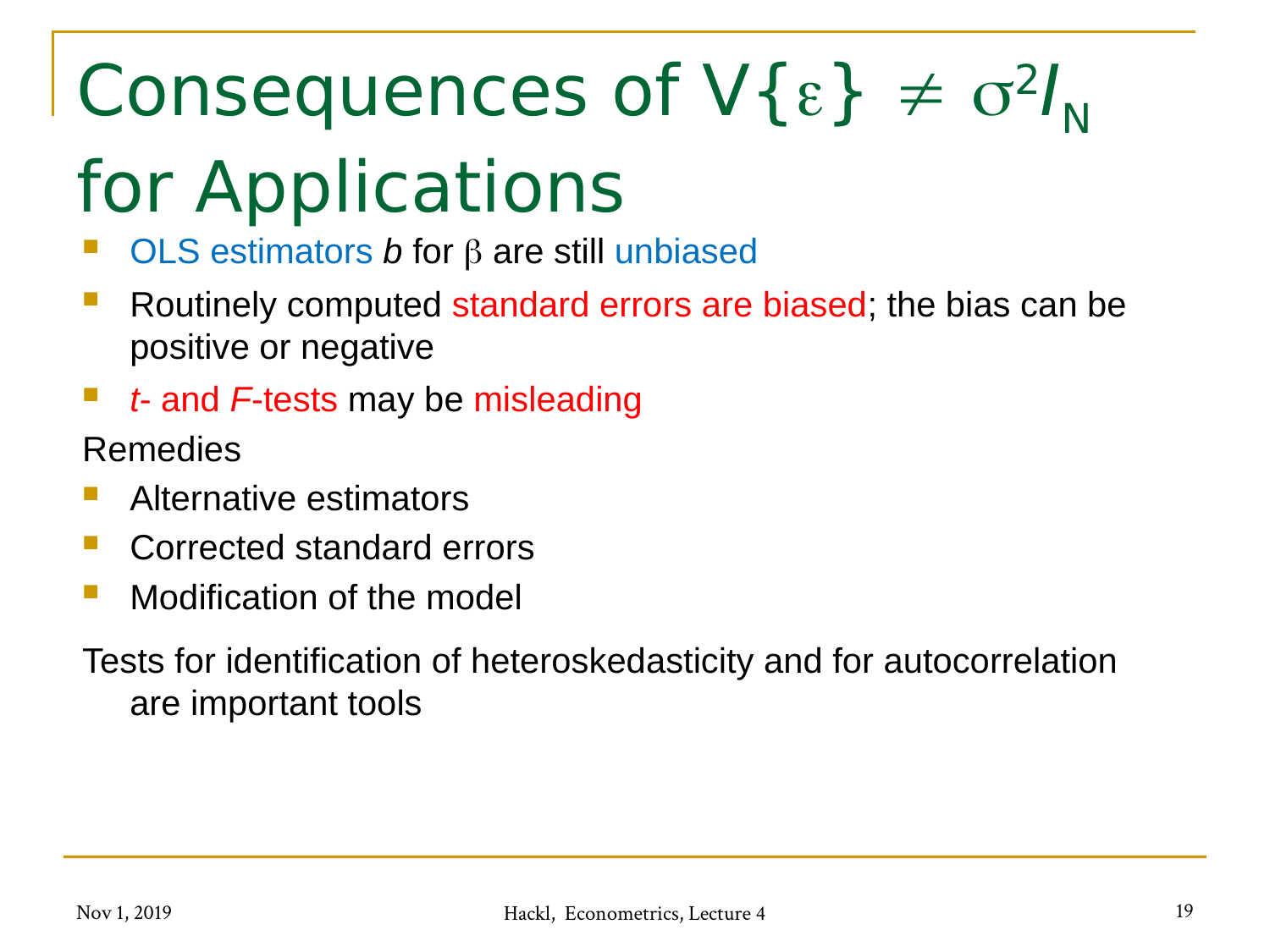

# Consequences of V{ε} ≠ σ2IN for Applications
OLS estimators b for β are still unbiased
Routinely computed standard errors are biased; the bias can be positive or negative
t- and F-tests may be misleading
Remedies
Alternative estimators
Corrected standard errors
Modification of the model
Tests for identification of heteroskedasticity and for autocorrelation are important tools

Nov 1, 2019
19
Hackl,  Econometrics, Lecture 4